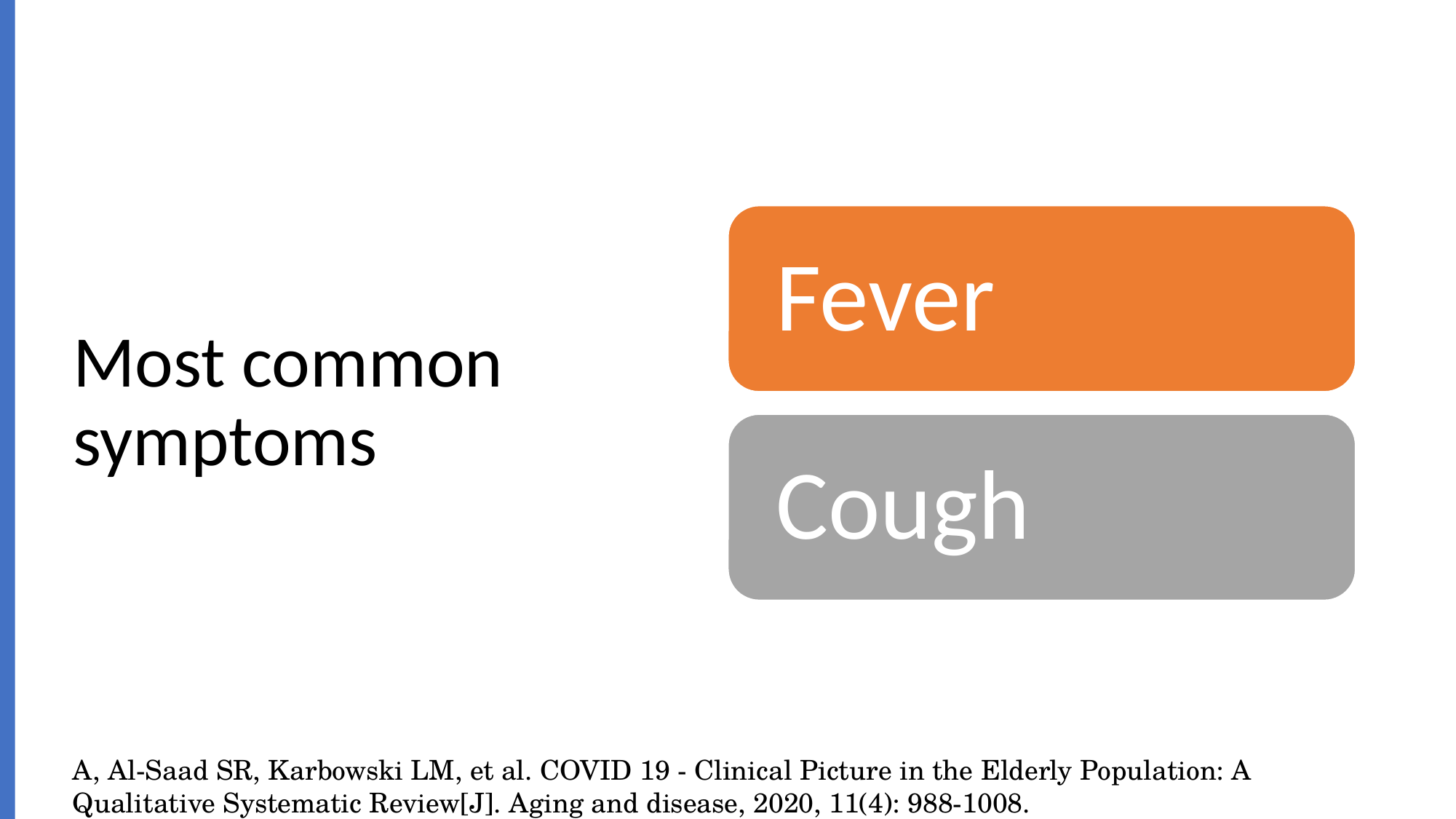

# Most common symptoms
Fever
Cough
A, Al-Saad SR, Karbowski LM, et al. COVID 19 - Clinical Picture in the Elderly Population: A Qualitative Systematic Review[J]. Aging and disease, 2020, 11(4): 988-1008.